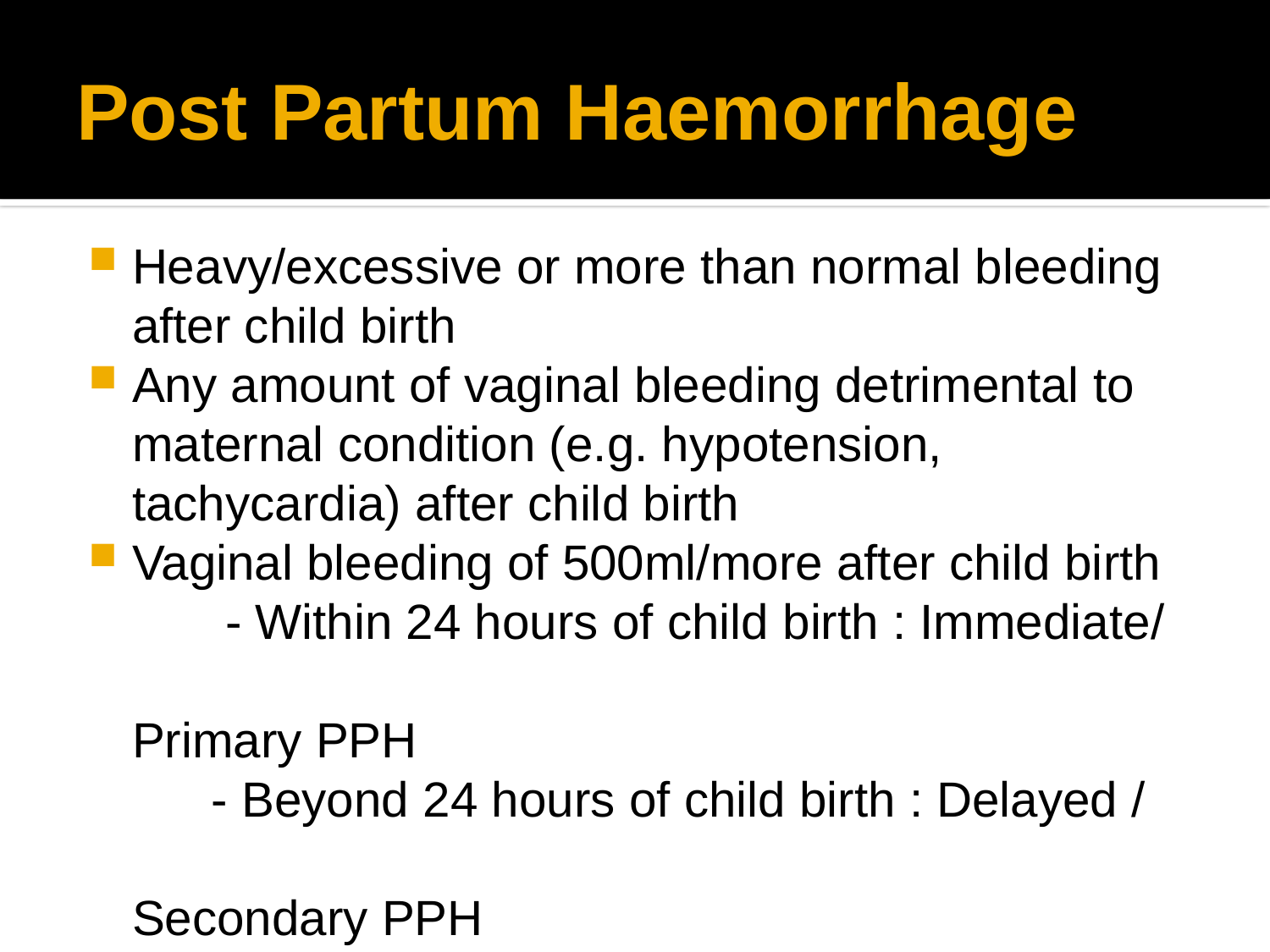

# Post Partum Haemorrhage
Heavy/excessive or more than normal bleeding after child birth
Any amount of vaginal bleeding detrimental to maternal condition (e.g. hypotension, tachycardia) after child birth
Vaginal bleeding of 500ml/more after child birth
          - Within 24 hours of child birth : Immediate/
                                                                           Primary PPH
         - Beyond 24 hours of child birth : Delayed /
                                                                          Secondary PPH